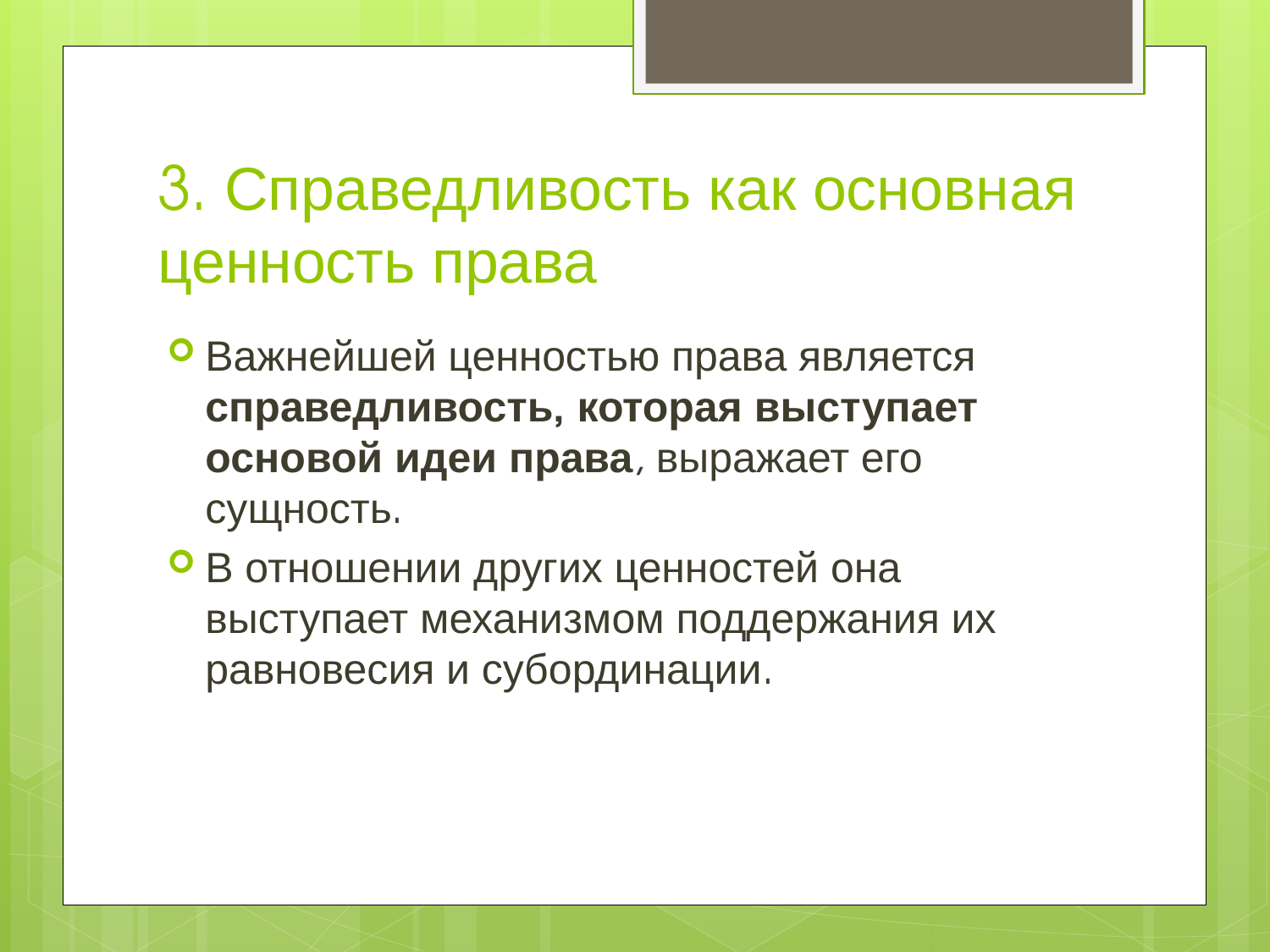

# 3. Справедливость как основная ценность права
Важнейшей ценностью права является справедливость, которая выступает основой идеи права, выражает его сущность.
В отношении других ценностей она выступает механизмом поддержания их равновесия и субординации.